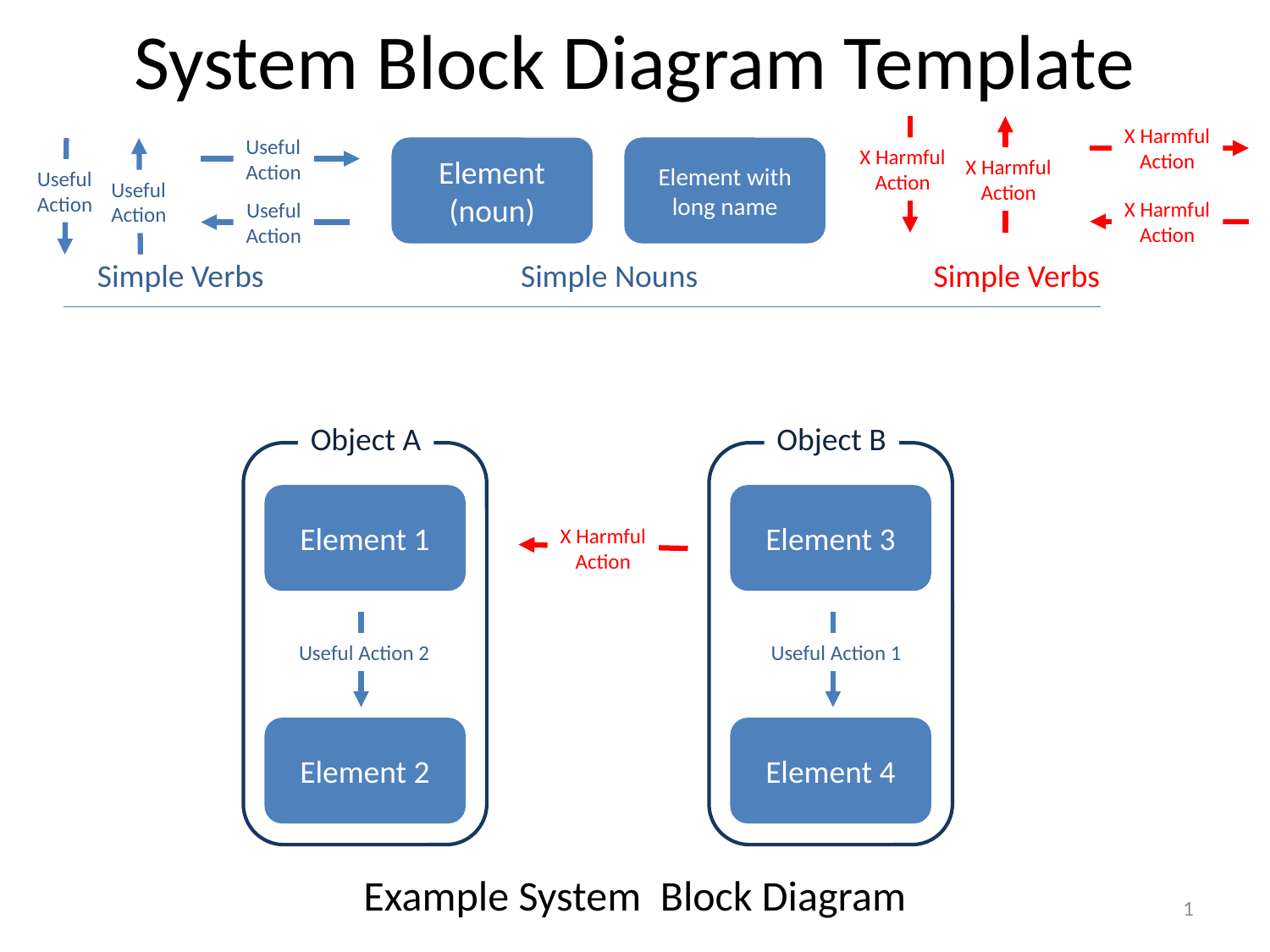

# System Block Diagram Template
X Harmful
Action
Useful
Action
Element (noun)
Element with long name
X Harmful
Action
X Harmful
Action
Useful
Action
Useful
Action
X Harmful
Action
Useful
Action
Simple Verbs
Simple Nouns
Simple Verbs
Object B

Object A

Element 1
Element 3
X Harmful
Action
Useful Action 2
Useful Action 1
Element 2
Element 4
Example System  Block Diagram
1